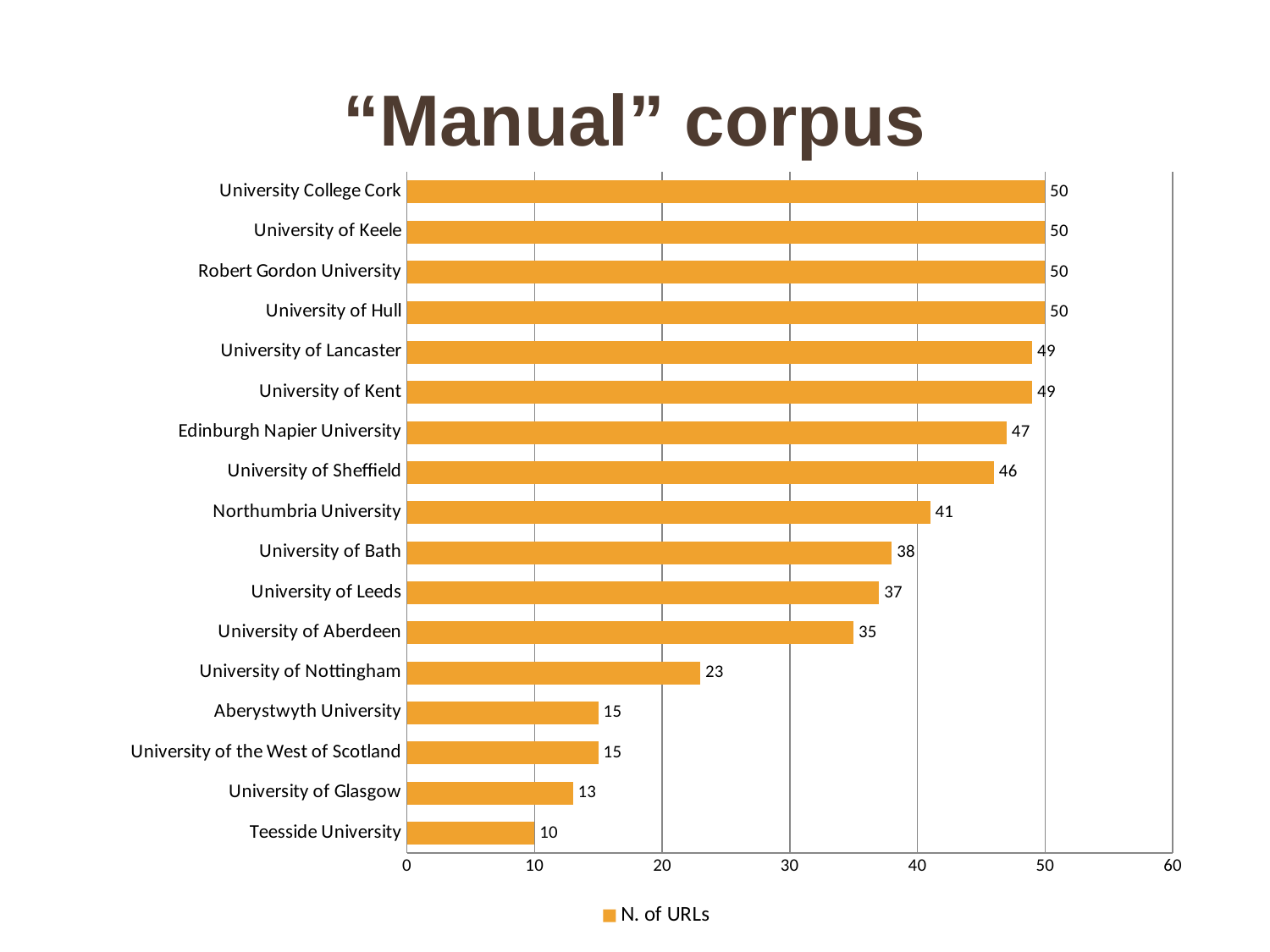

# “Manual” corpus

### Chart

| Category |  |
|---|---|
| Teesside University | 10.0 |
| University of Glasgow | 13.0 |
| University of the West of Scotland | 15.0 |
| Aberystwyth University | 15.0 |
| University of Nottingham | 23.0 |
| University of Aberdeen | 35.0 |
| University of Leeds | 37.0 |
| University of Bath | 38.0 |
| Northumbria University | 41.0 |
| University of Sheffield | 46.0 |
| Edinburgh Napier University | 47.0 |
| University of Kent | 49.0 |
| University of Lancaster | 49.0 |
| University of Hull | 50.0 |
| Robert Gordon University | 50.0 |
| University of Keele | 50.0 |
| University College Cork | 50.0 |